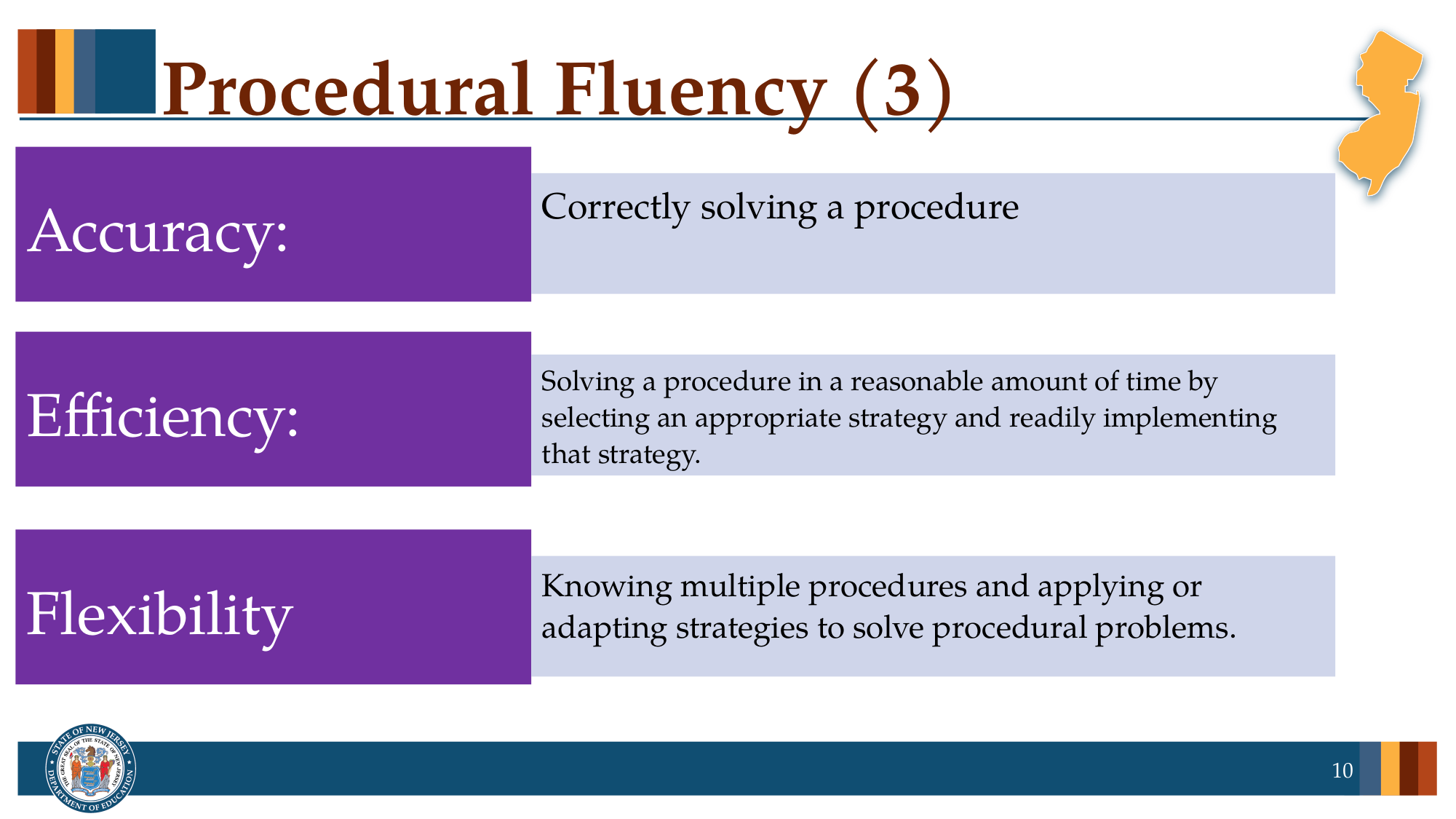

# Procedural Fluency (3)
Accuracy:
Correctly solving a procedure
Efficiency:
Solving a procedure in a reasonable amount of time by selecting an appropriate strategy and readily implementing that strategy.
Flexibility
Knowing multiple procedures and applying or adapting strategies to solve procedural problems.
10